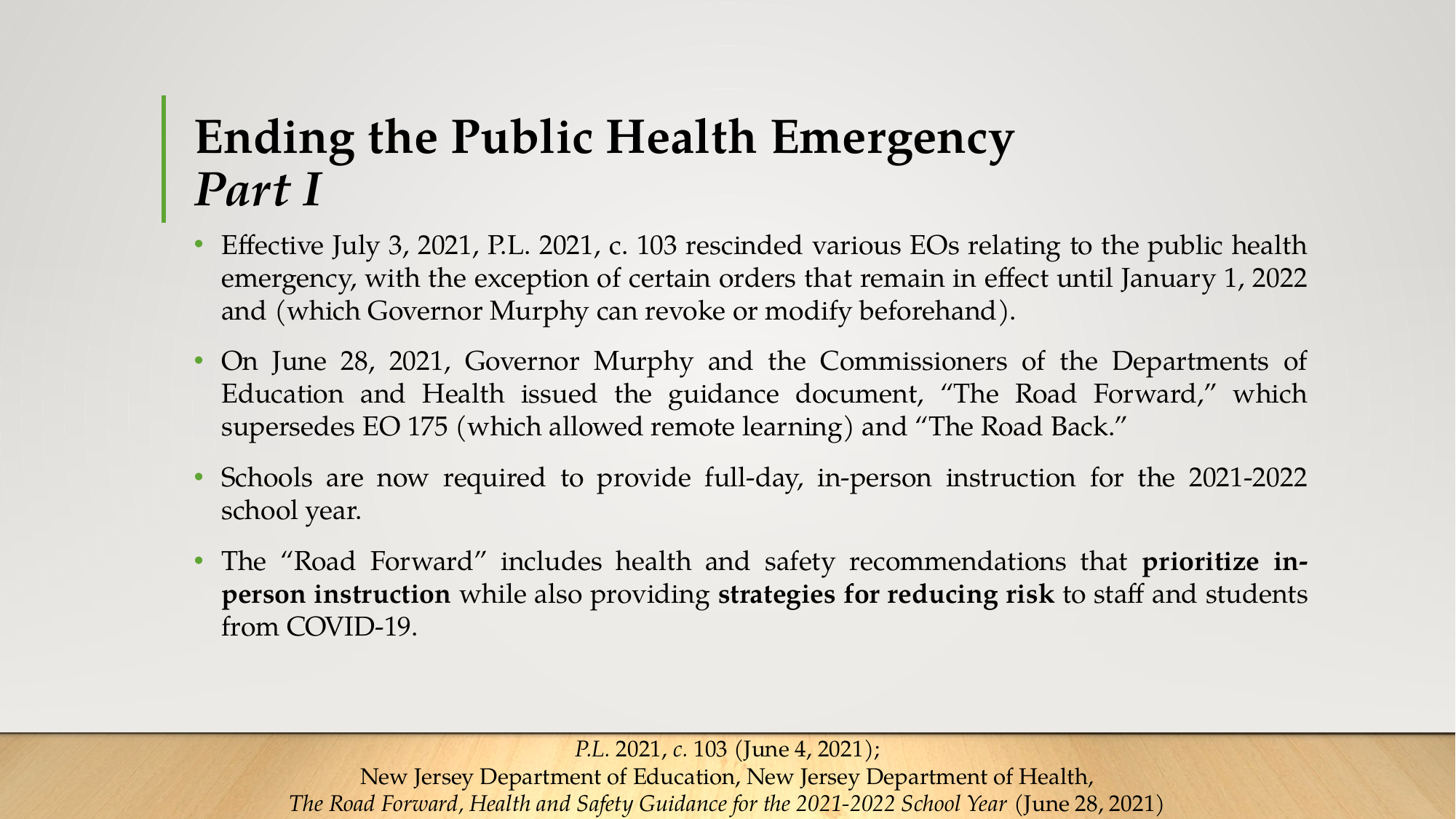

# Ending the Public Health Emergency Part I
Effective July 3, 2021, P.L. 2021, c. 103 rescinded various EOs relating to the public health emergency, with the exception of certain orders that remain in effect until January 1, 2022 and (which Governor Murphy can revoke or modify beforehand).
On June 28, 2021, Governor Murphy and the Commissioners of the Departments of Education and Health issued the guidance document, “The Road Forward,” which supersedes EO 175 (which allowed remote learning) and “The Road Back.”
Schools are now required to provide full-day, in-person instruction for the 2021-2022 school year.
The “Road Forward” includes health and safety recommendations that prioritize in-person instruction while also providing strategies for reducing risk to staff and students from COVID-19.
P.L. 2021, c. 103 (June 4, 2021);
New Jersey Department of Education, New Jersey Department of Health,
The Road Forward, Health and Safety Guidance for the 2021-2022 School Year (June 28, 2021)